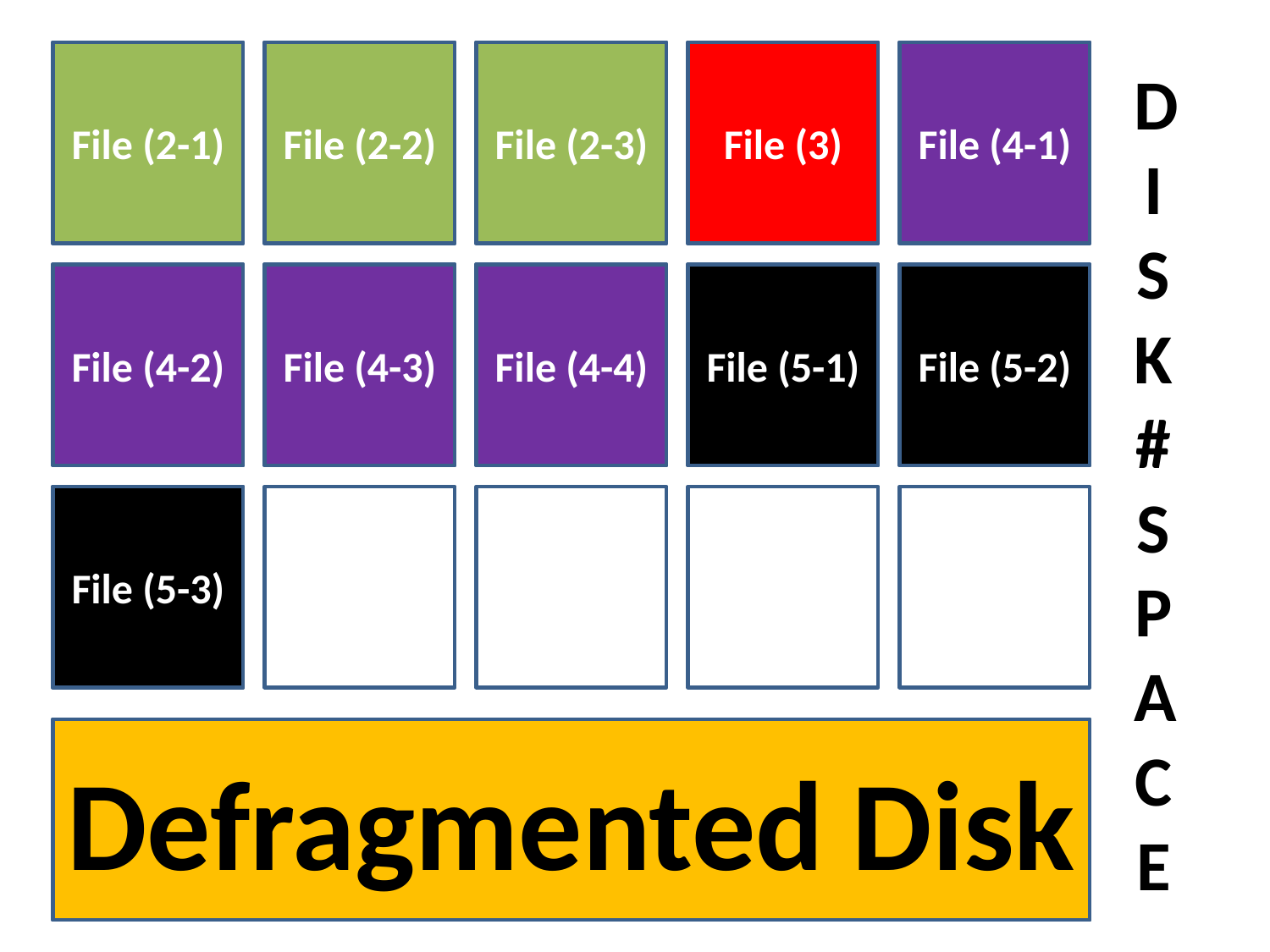

File (2-1)

File (2-2)

File (2-3)

File (3)

File (4-1)
D
I
S
K
#
S
P
A
C
E

File (4-2)

File (4-3)

File (4-4)

File (5-1)

File (5-2)

File (5-3)

Defragmented Disk